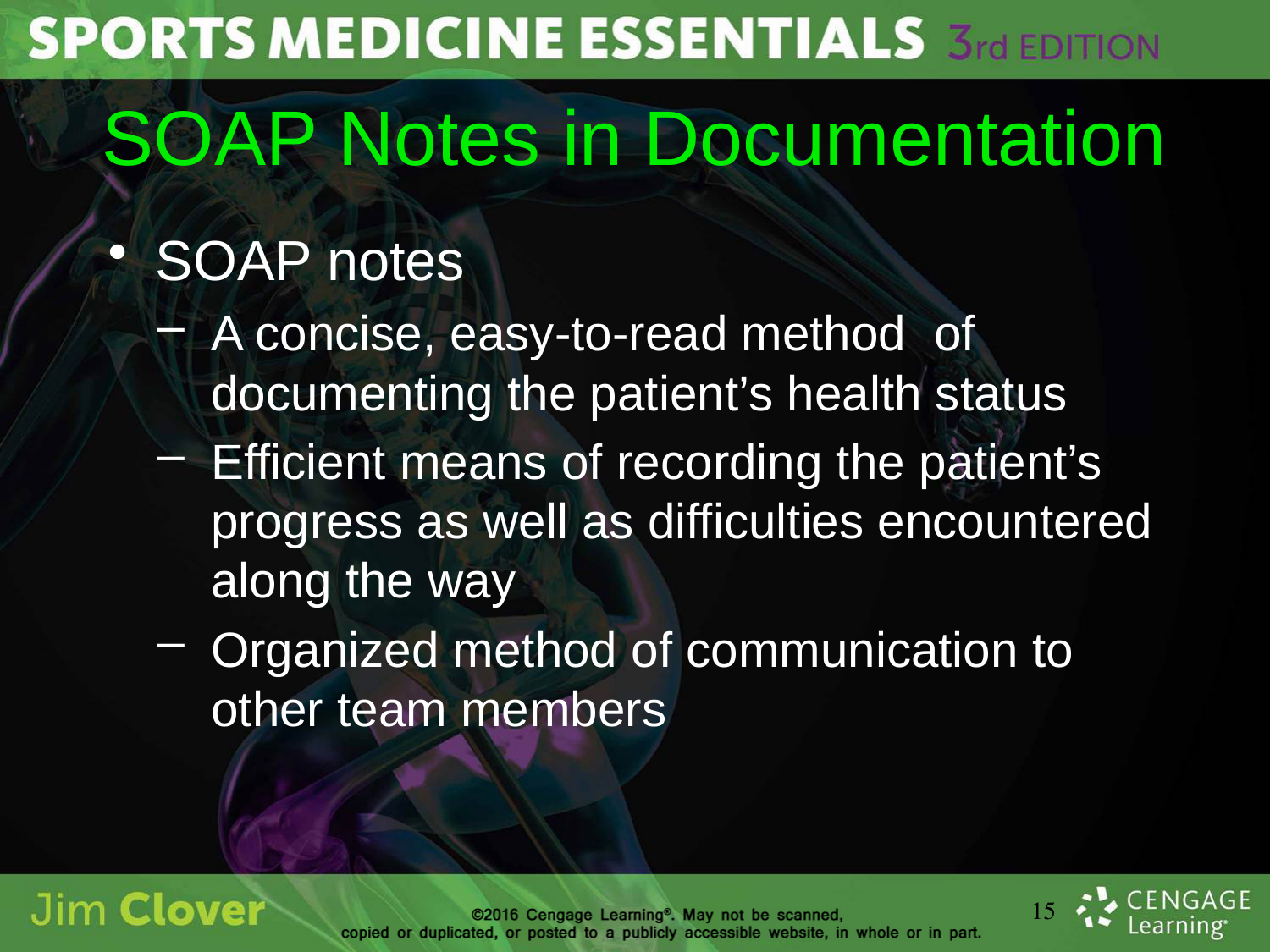

# SOAP Notes in Documentation
SOAP notes
A concise, easy-to-read method  of documenting the patient’s health status
Efficient means of recording the patient’s progress as well as difficulties encountered  along the way
Organized method of communication to other team members
15